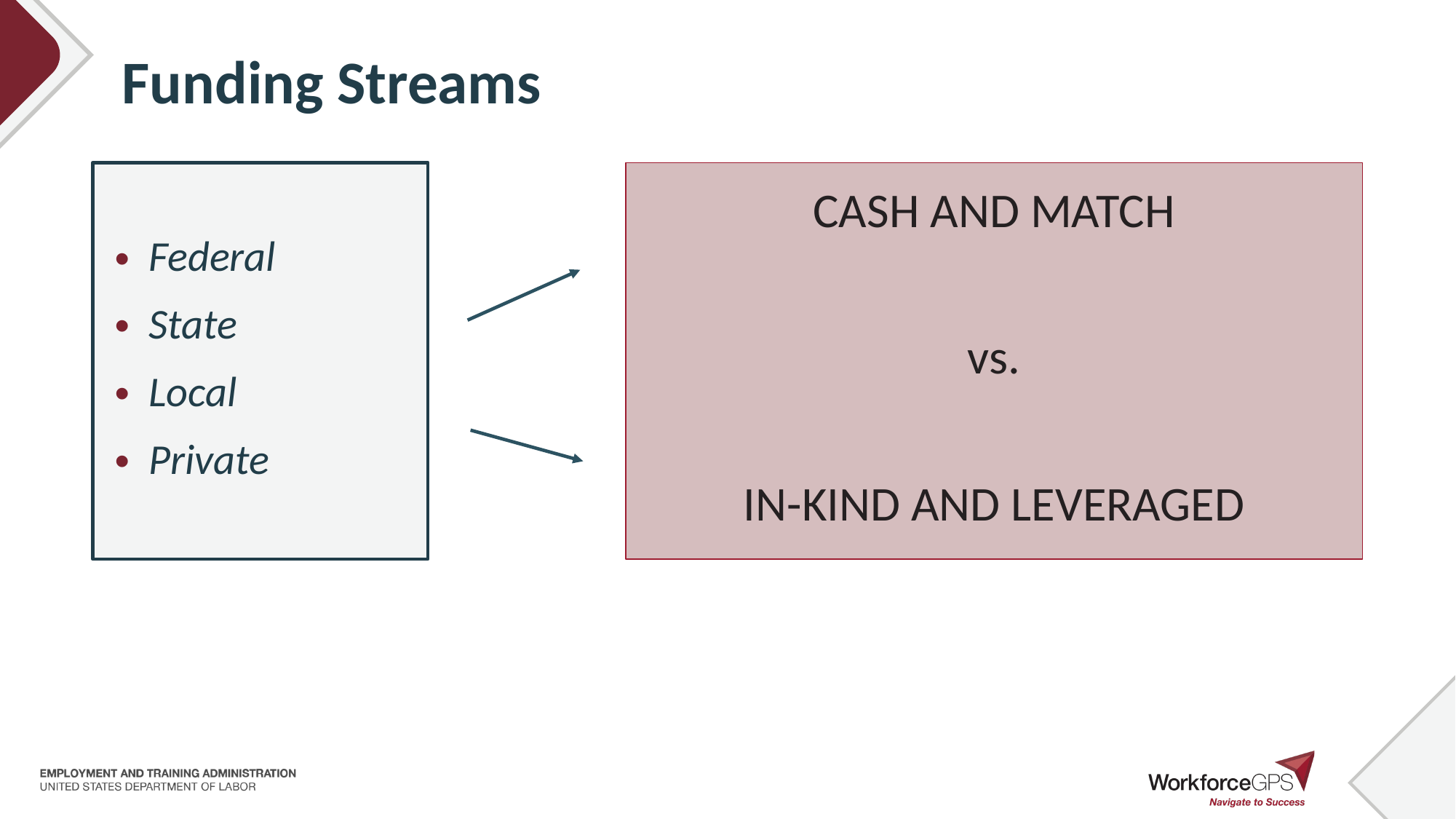

# Funding Streams
CASH AND MATCH

vs.

IN-KIND AND LEVERAGED
Federal
State
Local
Private